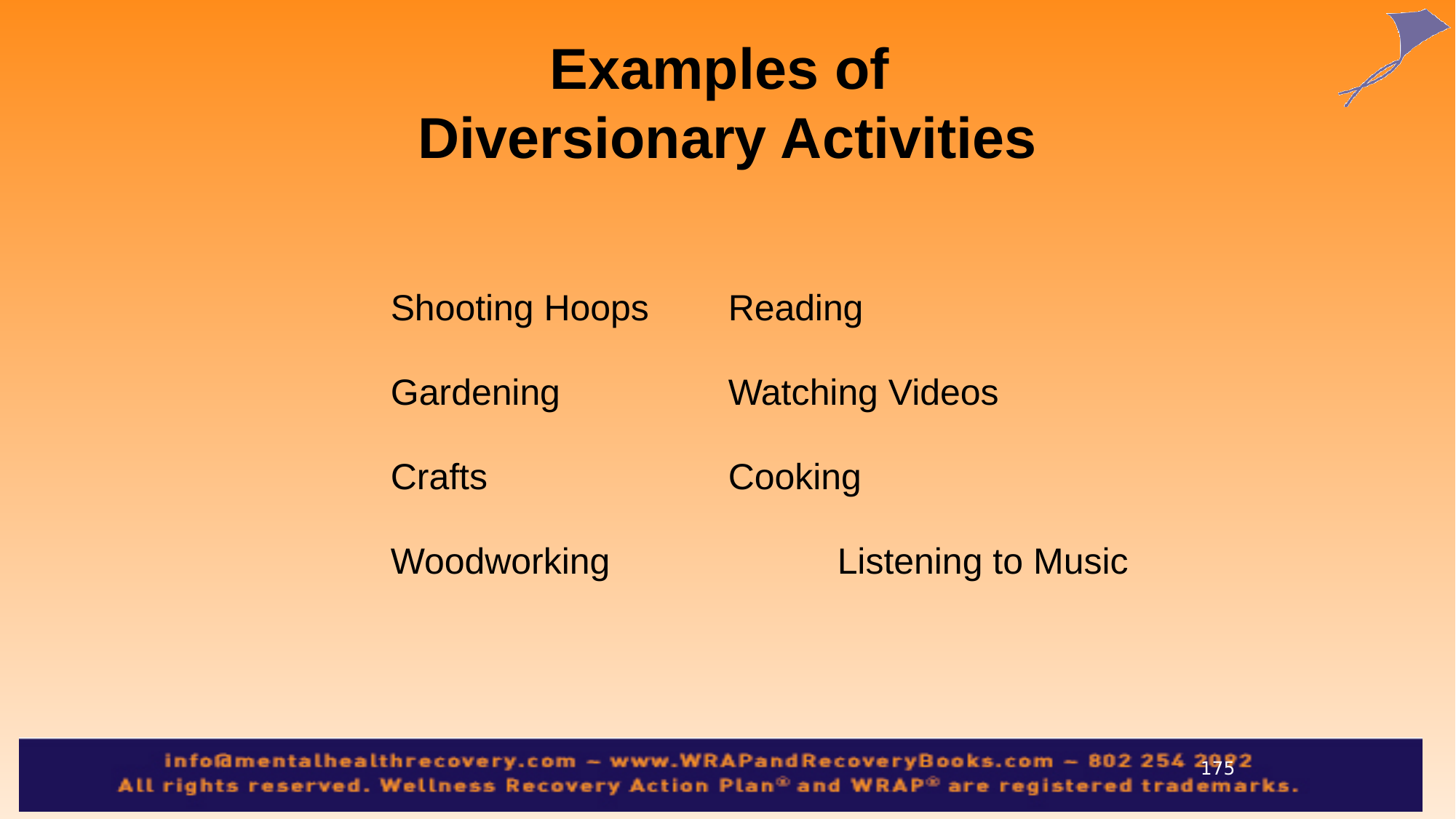

# Examples of Diversionary Activities

	Shooting Hoops	 Reading

	Gardening		 Watching Videos

	Crafts			 Cooking

	Woodworking		 Listening to Music

175